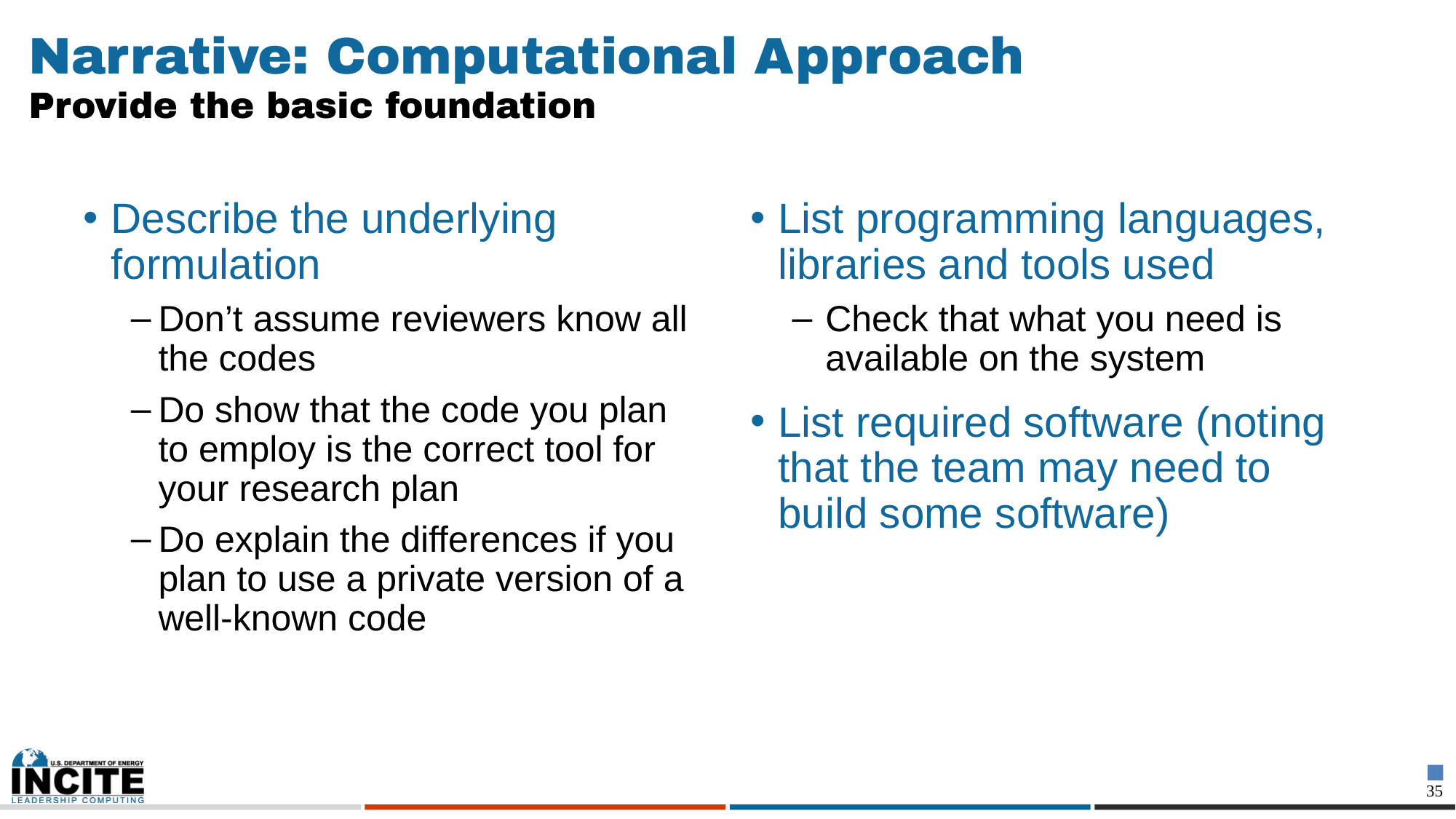

# Narrative: Computational Approach Provide the basic foundation
Describe the underlying formulation
Don’t assume reviewers know all the codes
Do show that the code you plan to employ is the correct tool for your research plan
Do explain the differences if you plan to use a private version of a well-known code

List programming languages, libraries and tools used
Check that what you need is available on the system
List required software (noting that the team may need to build some software)